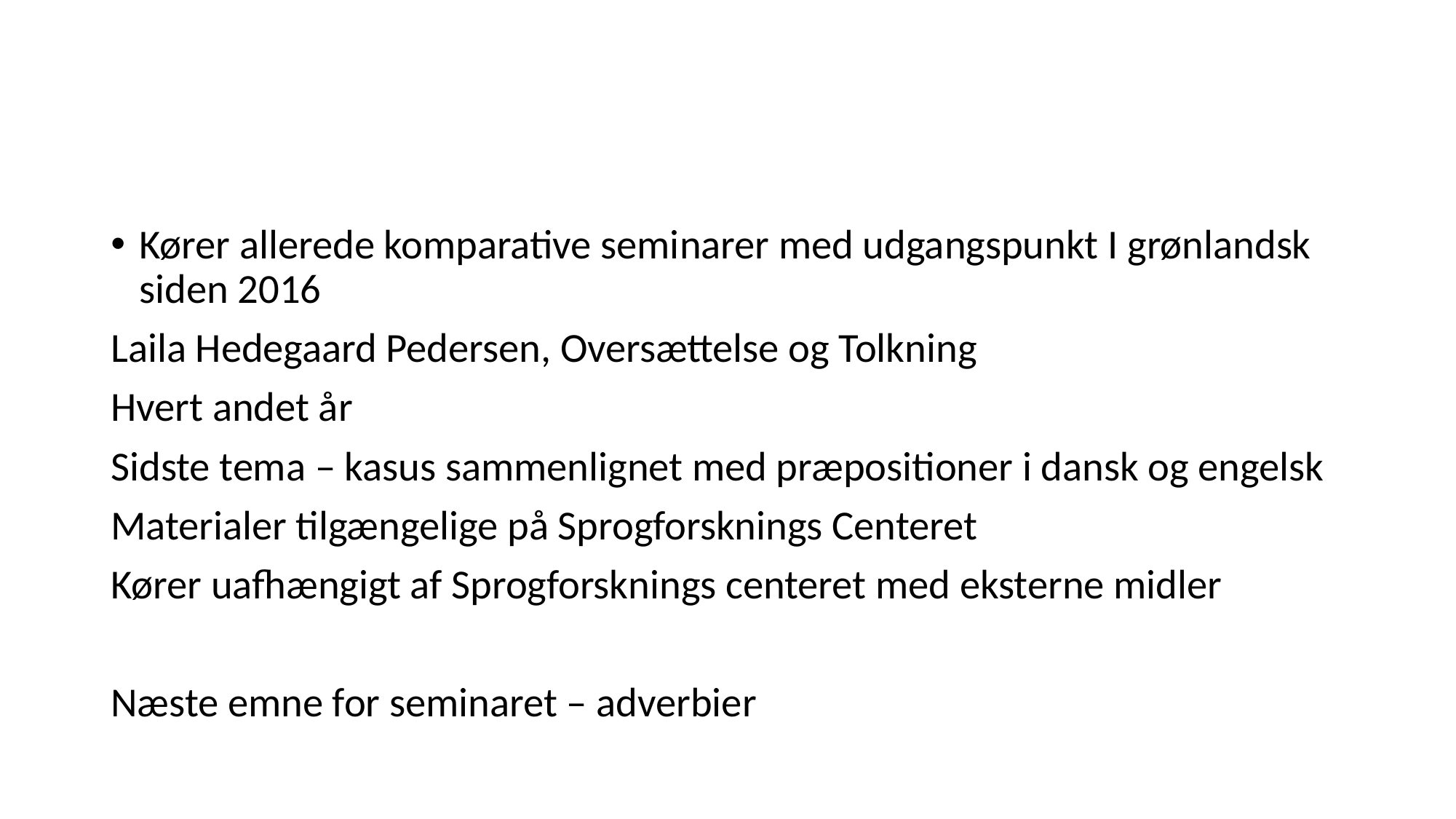

#
Kører allerede komparative seminarer med udgangspunkt I grønlandsk siden 2016
Laila Hedegaard Pedersen, Oversættelse og Tolkning
Hvert andet år
Sidste tema – kasus sammenlignet med præpositioner i dansk og engelsk
Materialer tilgængelige på Sprogforsknings Centeret
Kører uafhængigt af Sprogforsknings centeret med eksterne midler

Næste emne for seminaret – adverbier